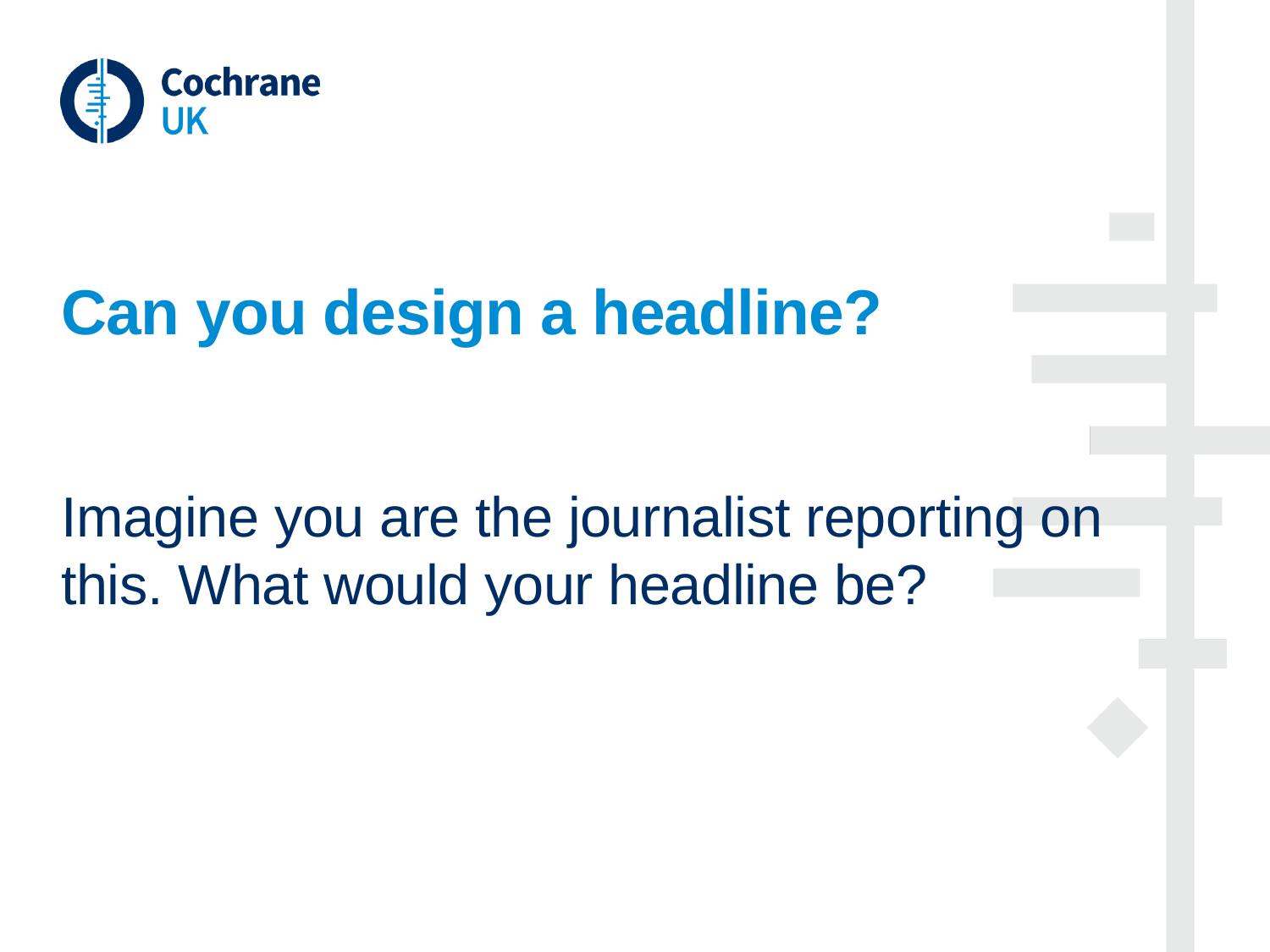

# Can you design a headline?
Imagine you are the journalist reporting on this. What would your headline be?